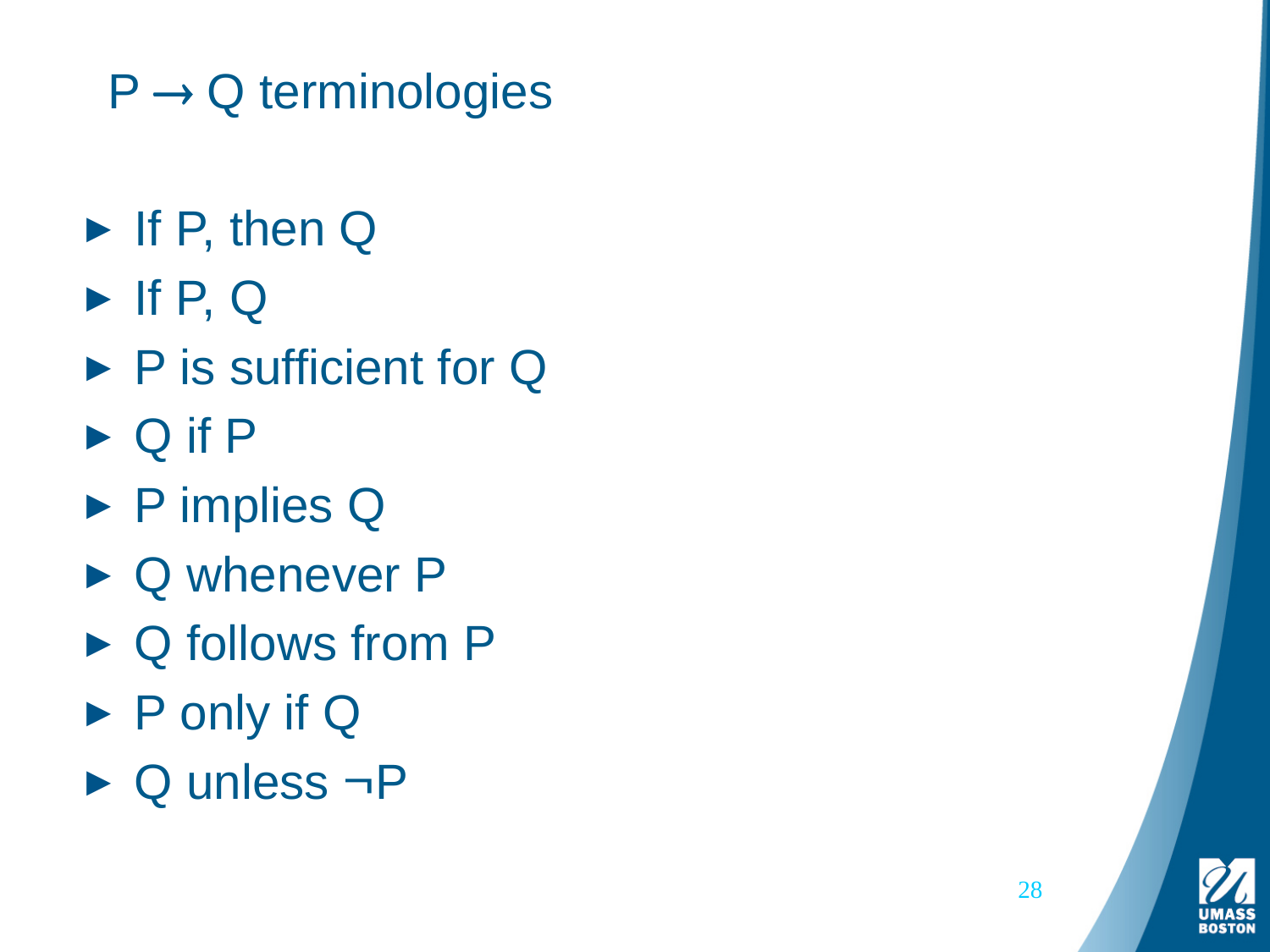

# P → Q terminologies
If P, then Q
If P, Q
P is sufficient for Q
Q if P
P implies Q
Q whenever P
Q follows from P
P only if Q
Q unless ¬P
28